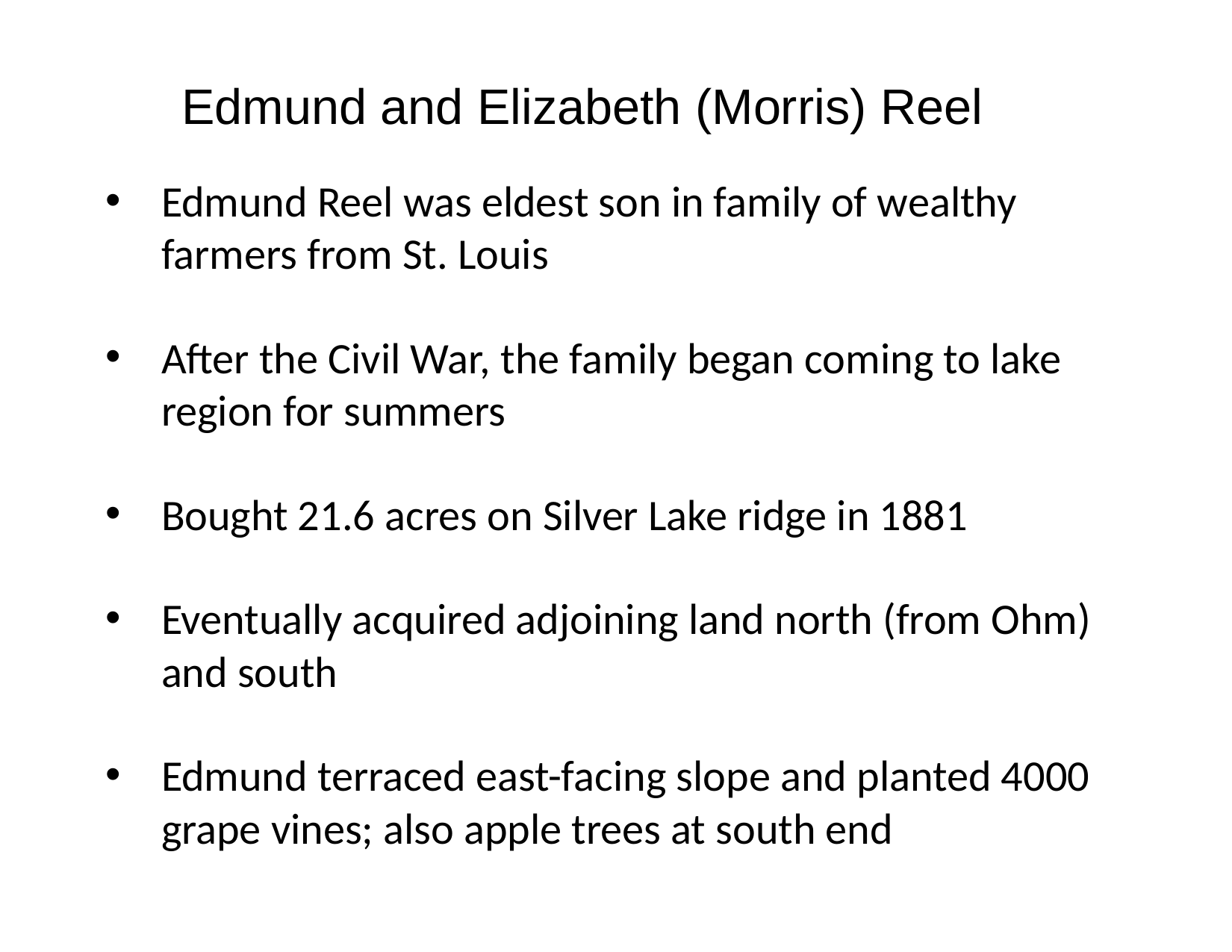

Edmund and Elizabeth (Morris) Reel
Edmund Reel was eldest son in family of wealthy farmers from St. Louis

After the Civil War, the family began coming to lake region for summers

Bought 21.6 acres on Silver Lake ridge in 1881

Eventually acquired adjoining land north (from Ohm) and south

Edmund terraced east-facing slope and planted 4000 grape vines; also apple trees at south end